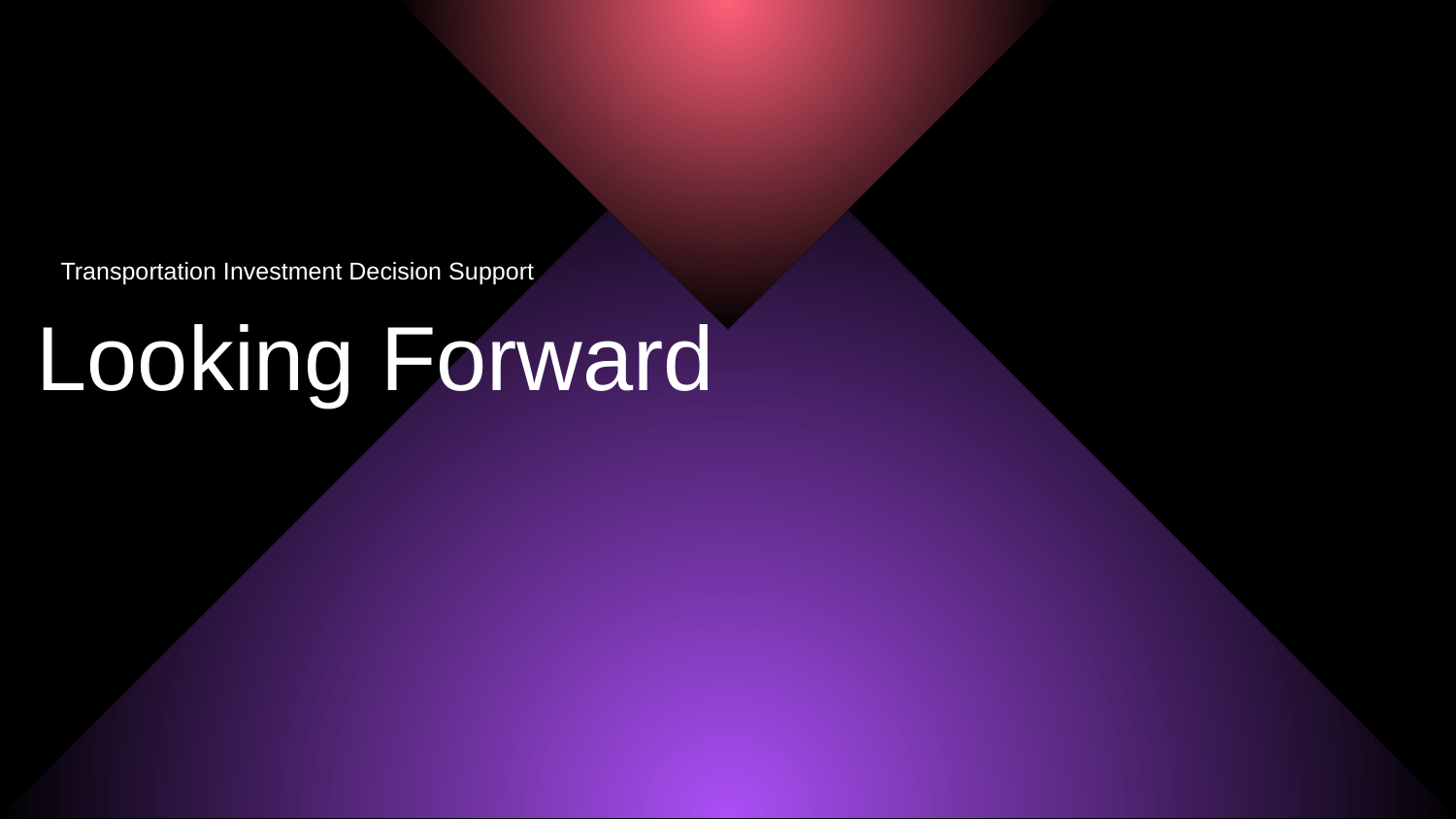

#

Transportation Investment Decision Support
Looking Forward